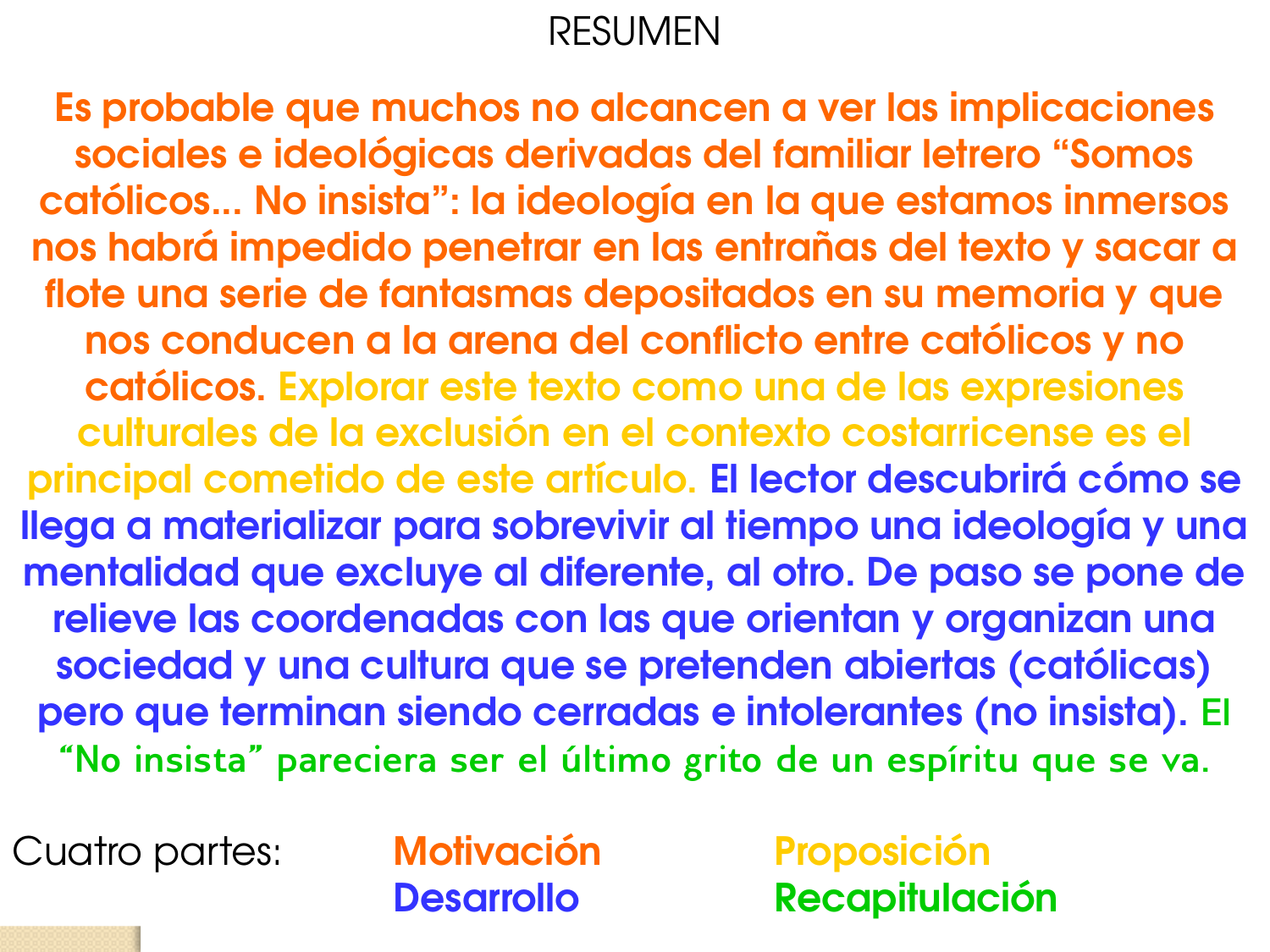

RESUMEN

Es probable que muchos no alcancen a ver las implicaciones sociales e ideológicas derivadas del familiar letrero “Somos católicos... No insista”: la ideología en la que estamos inmersos nos habrá impedido penetrar en las entrañas del texto y sacar a flote una serie de fantasmas depositados en su memoria y que nos conducen a la arena del conflicto entre católicos y no católicos. Explorar este texto como una de las expresiones culturales de la exclusión en el contexto costarricense es el principal cometido de este artículo. El lector descubrirá cómo se llega a materializar para sobrevivir al tiempo una ideología y una mentalidad que excluye al diferente, al otro. De paso se pone de relieve las coordenadas con las que orientan y organizan una sociedad y una cultura que se pretenden abiertas (católicas) pero que terminan siendo cerradas e intolerantes (no insista). El “No insista” pareciera ser el último grito de un espíritu que se va.

Cuatro partes:	Motivación		Proposición
			Desarrollo		Recapitulación